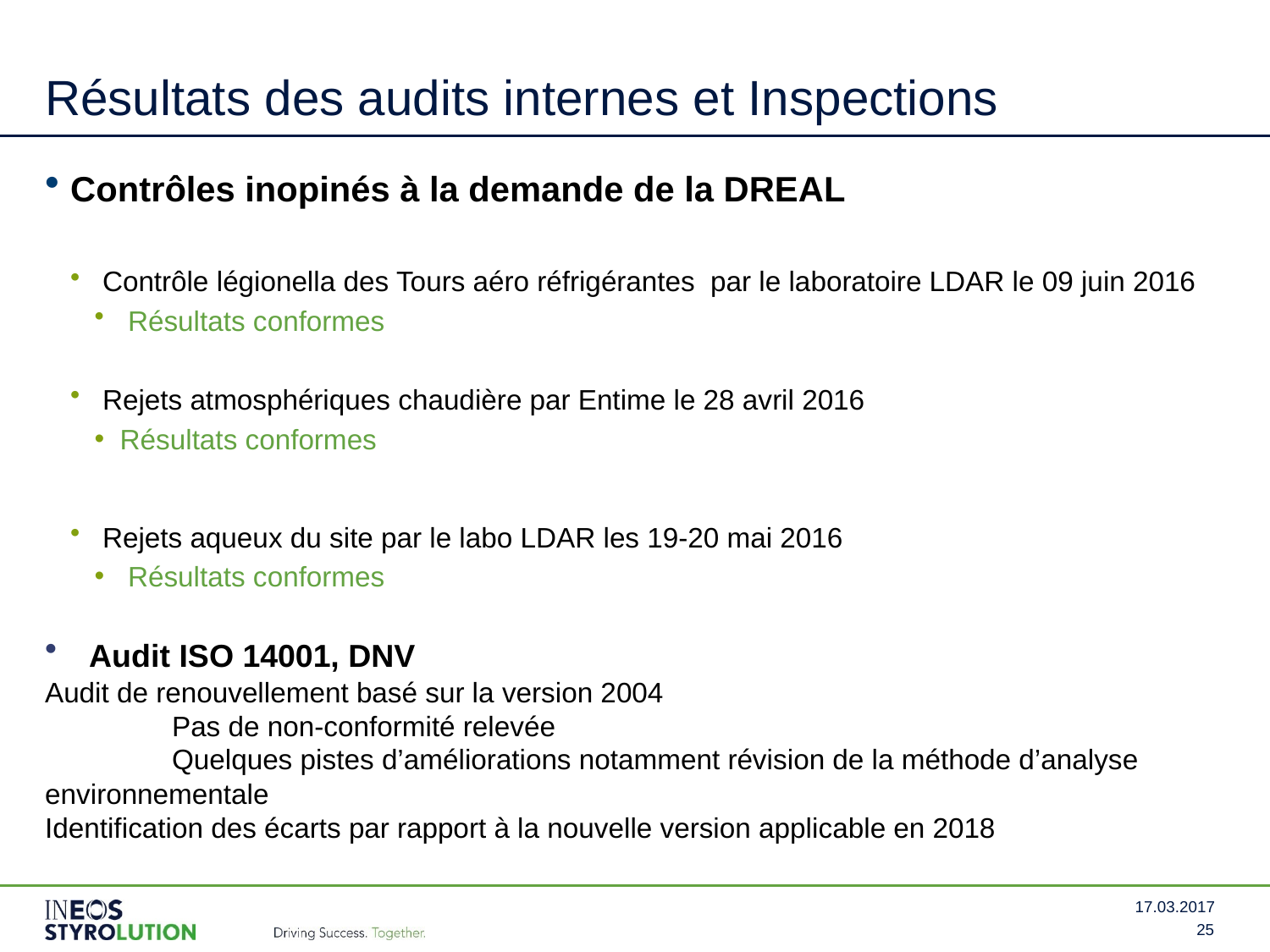

# Résultats des audits internes et Inspections
Contrôles inopinés à la demande de la DREAL

 Contrôle légionella des Tours aéro réfrigérantes  par le laboratoire LDAR le 09 juin 2016
 Résultats conformes

 Rejets atmosphériques chaudière par Entime le 28 avril 2016
Résultats conformes

 Rejets aqueux du site par le labo LDAR les 19-20 mai 2016
 Résultats conformes

  Audit ISO 14001, DNV
Audit de renouvellement basé sur la version 2004
	Pas de non-conformité relevée
	Quelques pistes d’améliorations notamment révision de la méthode d’analyse 	environnementale
Identification des écarts par rapport à la nouvelle version applicable en 2018

17.03.2017
25